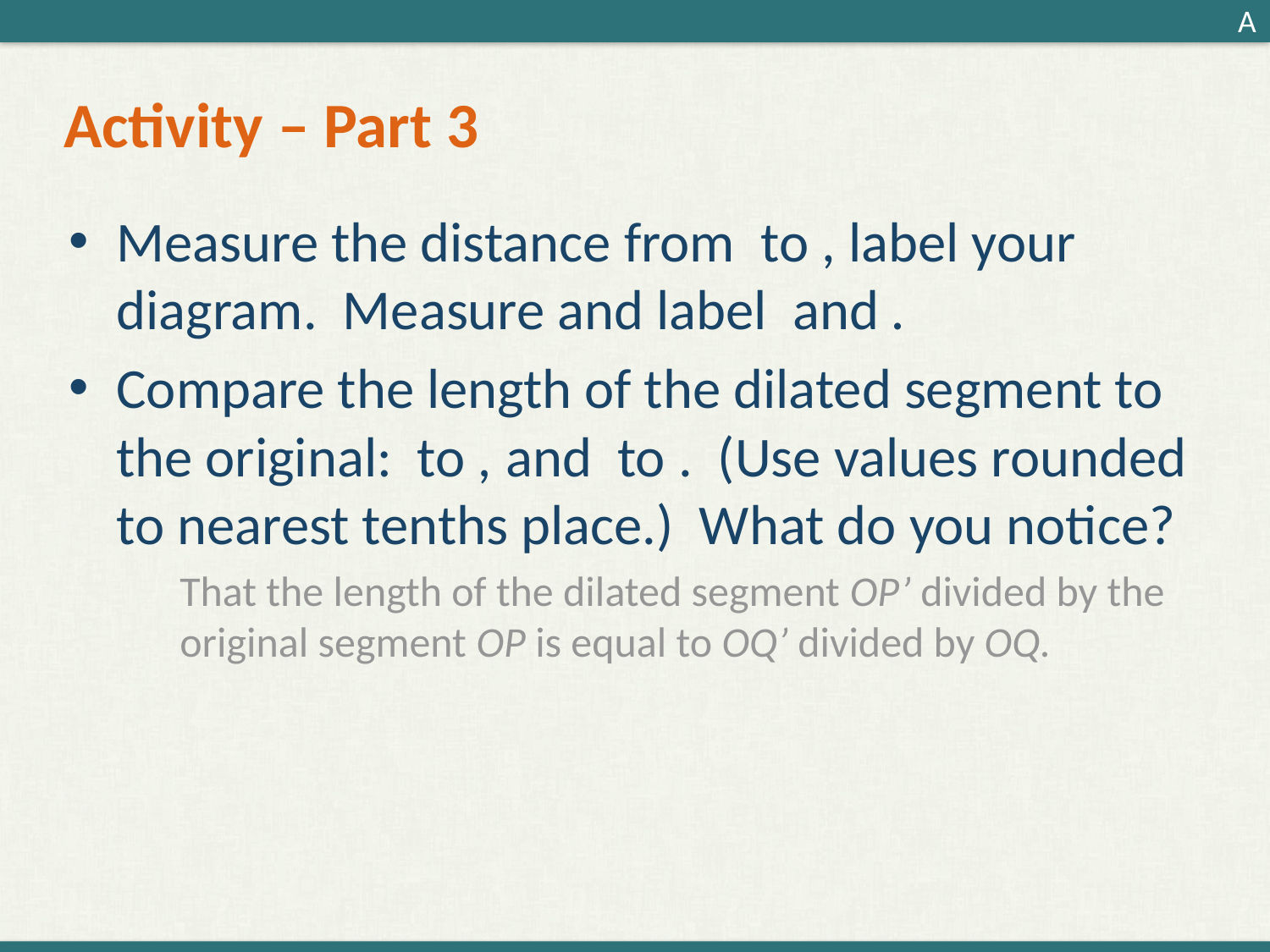

A
# Activity – Part 3
Measure the distance from  to , label your diagram.  Measure and label  and .
Compare the length of the dilated segment to the original:  to , and  to .  (Use values rounded to nearest tenths place.)  What do you notice?
That the length of the dilated segment OP’ divided by the original segment OP is equal to OQ’ divided by OQ.